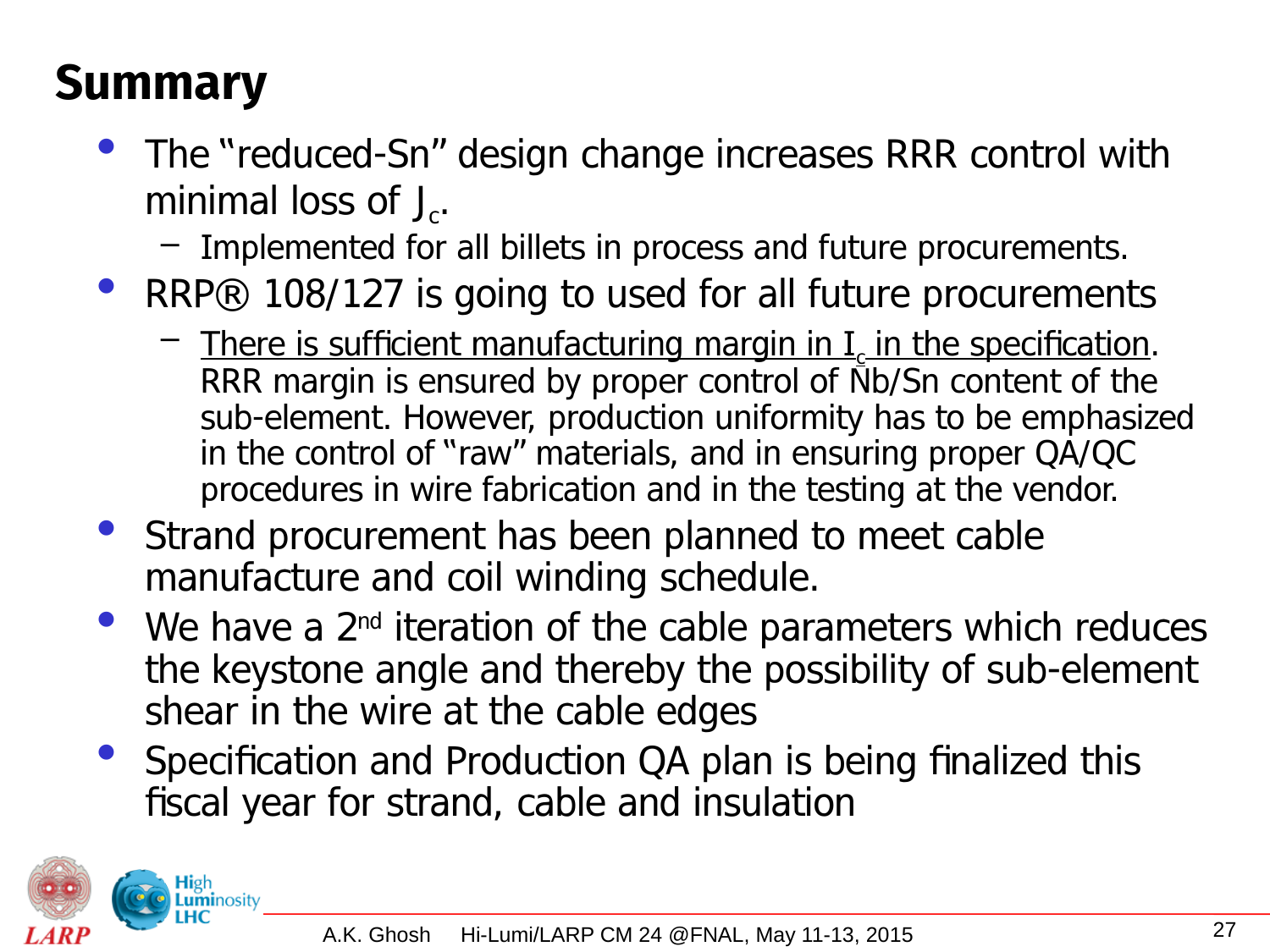

# Summary
The “reduced-Sn” design change increases RRR control with minimal loss of Jc.
Implemented for all billets in process and future procurements.
RRP® 108/127 is going to used for all future procurements
There is sufficient manufacturing margin in Ic in the specification. RRR margin is ensured by proper control of Nb/Sn content of the sub-element. However, production uniformity has to be emphasized in the control of “raw” materials, and in ensuring proper QA/QC procedures in wire fabrication and in the testing at the vendor.
Strand procurement has been planned to meet cable manufacture and coil winding schedule.
We have a 2nd iteration of the cable parameters which reduces the keystone angle and thereby the possibility of sub-element shear in the wire at the cable edges
Specification and Production QA plan is being finalized this fiscal year for strand, cable and insulation
27